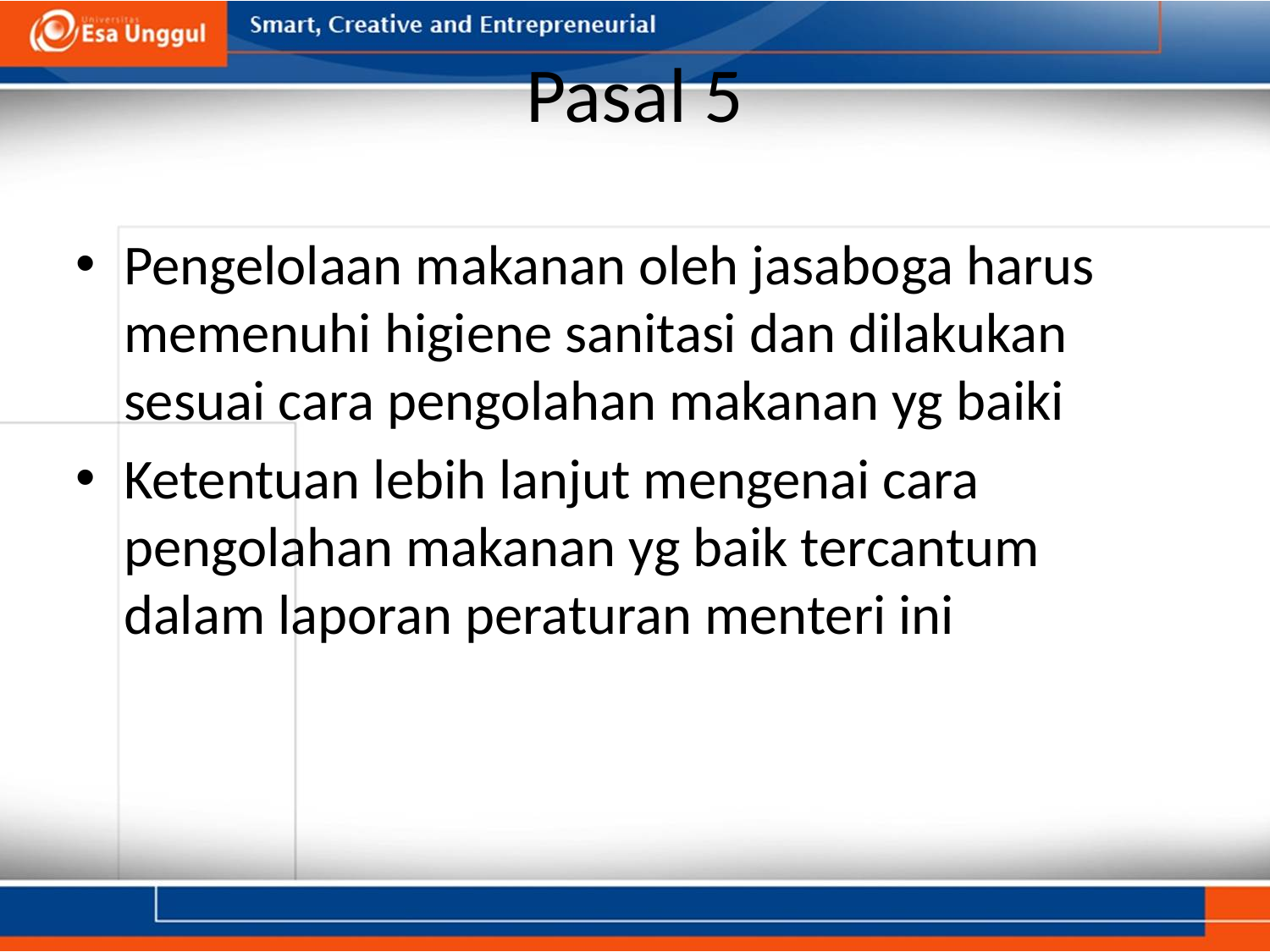

# Pasal 5
Pengelolaan makanan oleh jasaboga harus memenuhi higiene sanitasi dan dilakukan sesuai cara pengolahan makanan yg baiki
Ketentuan lebih lanjut mengenai cara pengolahan makanan yg baik tercantum dalam laporan peraturan menteri ini